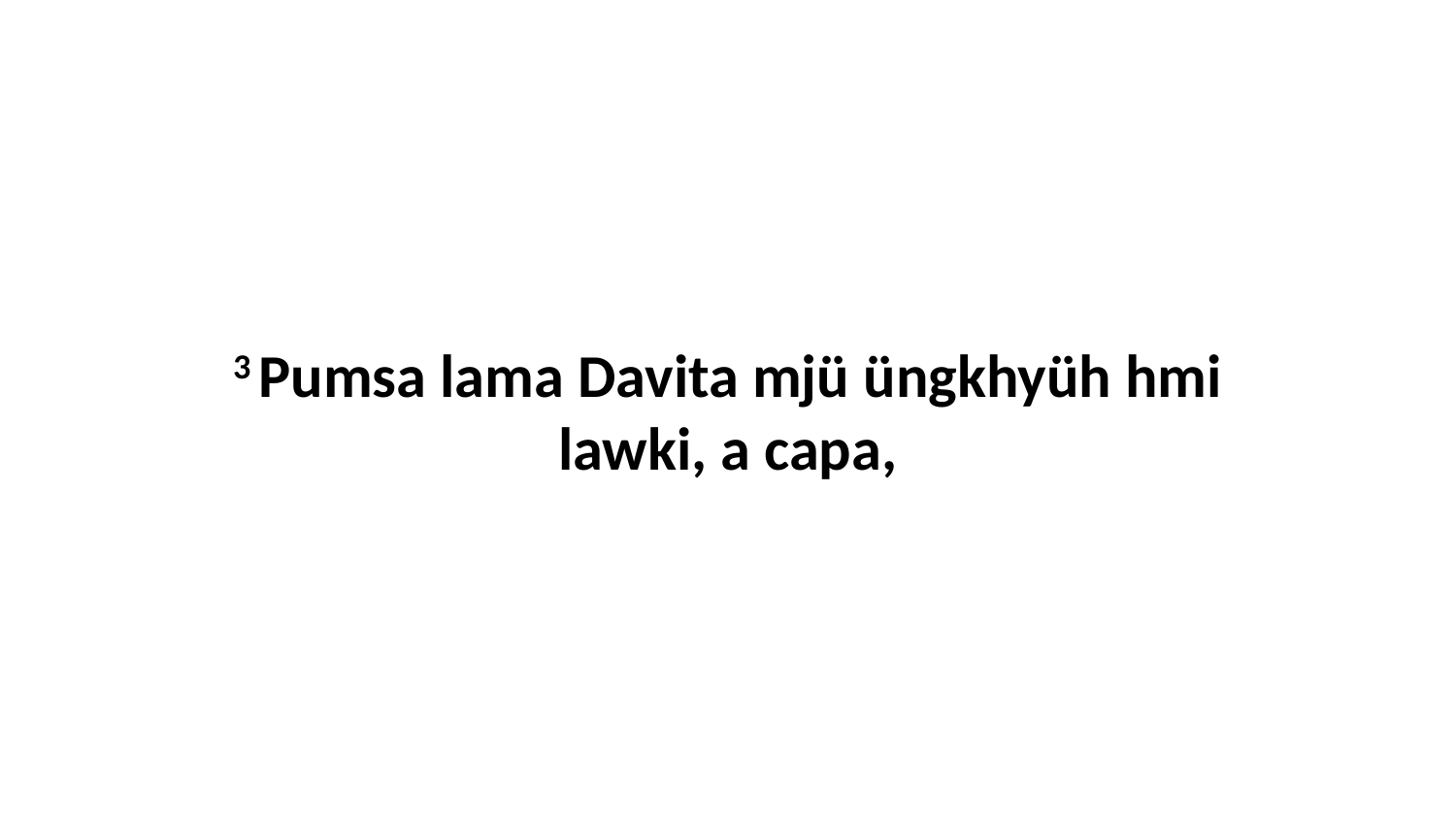

3 Pumsa lama Davita mjü üngkhyüh hmi lawki, a capa,